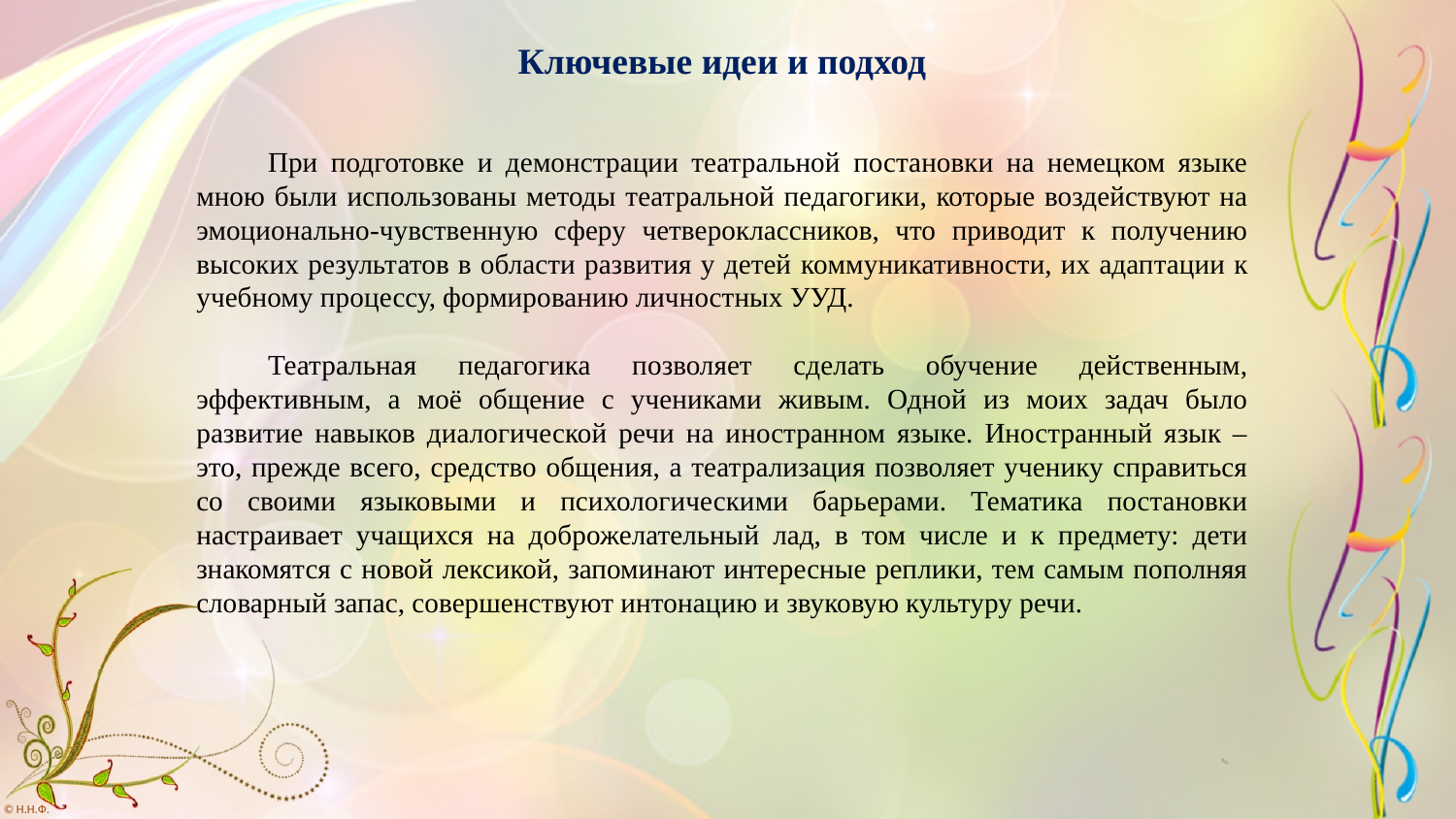

Ключевые идеи и подход
При подготовке и демонстрации театральной постановки на немецком языке мною были использованы методы театральной педагогики, которые воздействуют на эмоционально-чувственную сферу четвероклассников, что приводит к получению высоких результатов в области развития у детей коммуникативности, их адаптации к учебному процессу, формированию личностных УУД.

Театральная педагогика позволяет сделать обучение действенным, эффективным, а моё общение с учениками живым. Одной из моих задач было развитие навыков диалогической речи на иностранном языке. Иностранный язык – это, прежде всего, средство общения, а театрализация позволяет ученику справиться со своими языковыми и психологическими барьерами. Тематика постановки настраивает учащихся на доброжелательный лад, в том числе и к предмету: дети знакомятся с новой лексикой, запоминают интересные реплики, тем самым пополняя словарный запас, совершенствуют интонацию и звуковую культуру речи.